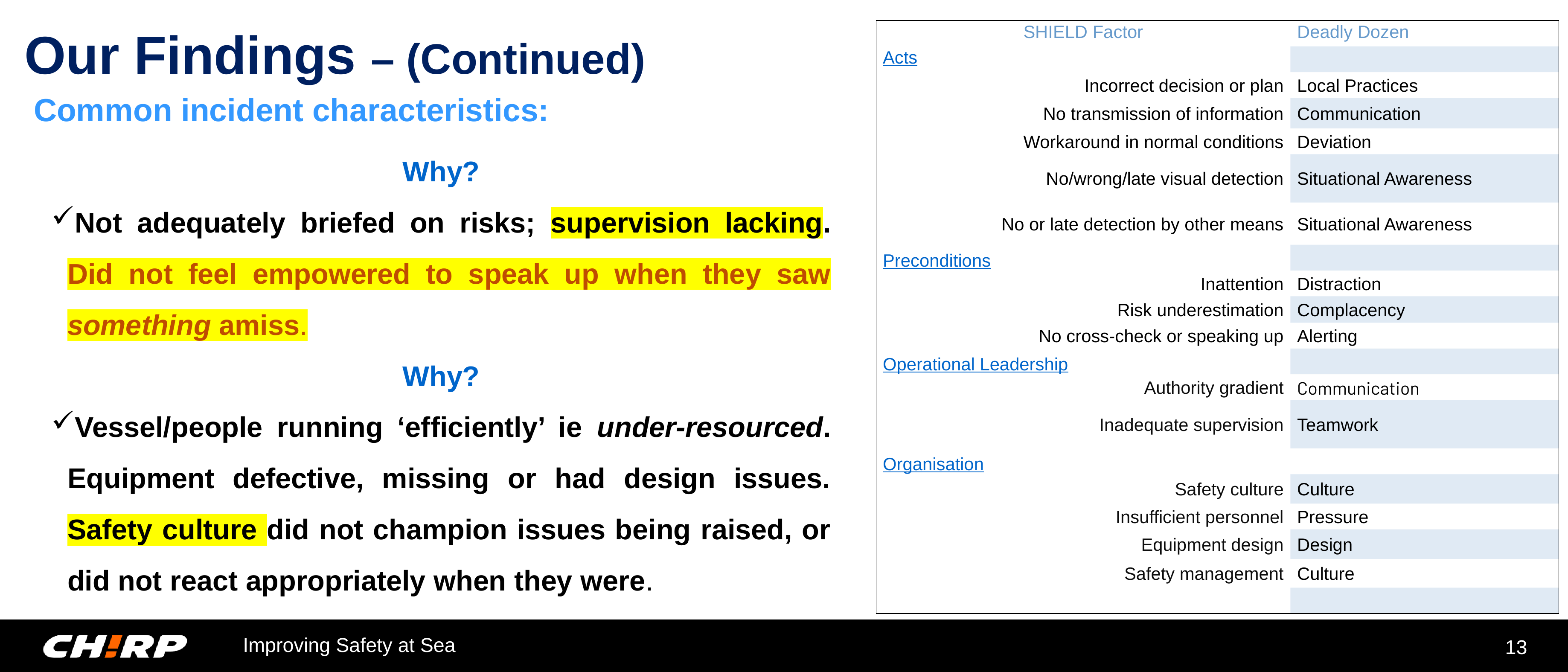

| SHIELD Factor | Deadly Dozen |
| --- | --- |
| Acts |  |
| Incorrect decision or plan | Local Practices |
| No transmission of information | Communication |
| Workaround in normal conditions | Deviation |
| No/wrong/late visual detection | Situational Awareness |
| No or late detection by other means | Situational Awareness |
| Preconditions |  |
| Inattention | Distraction |
| Risk underestimation | Complacency |
| No cross-check or speaking up | Alerting |
| Operational Leadership |  |
| Authority gradient | Communication |
| Inadequate supervision | Teamwork |
| Organisation |  |
| Safety culture | Culture |
| Insufficient personnel | Pressure |
| Equipment design | Design |
| Safety management | Culture |
|  |  |
Our Findings – (Continued)
Common incident characteristics:

Why?
Not adequately briefed on risks; supervision lacking. Did not feel empowered to speak up when they saw something amiss.
Why?
Vessel/people running ‘efficiently’ ie under-resourced. Equipment defective, missing or had design issues. Safety culture did not champion issues being raised, or did not react appropriately when they were.
13
Improving Safety at Sea